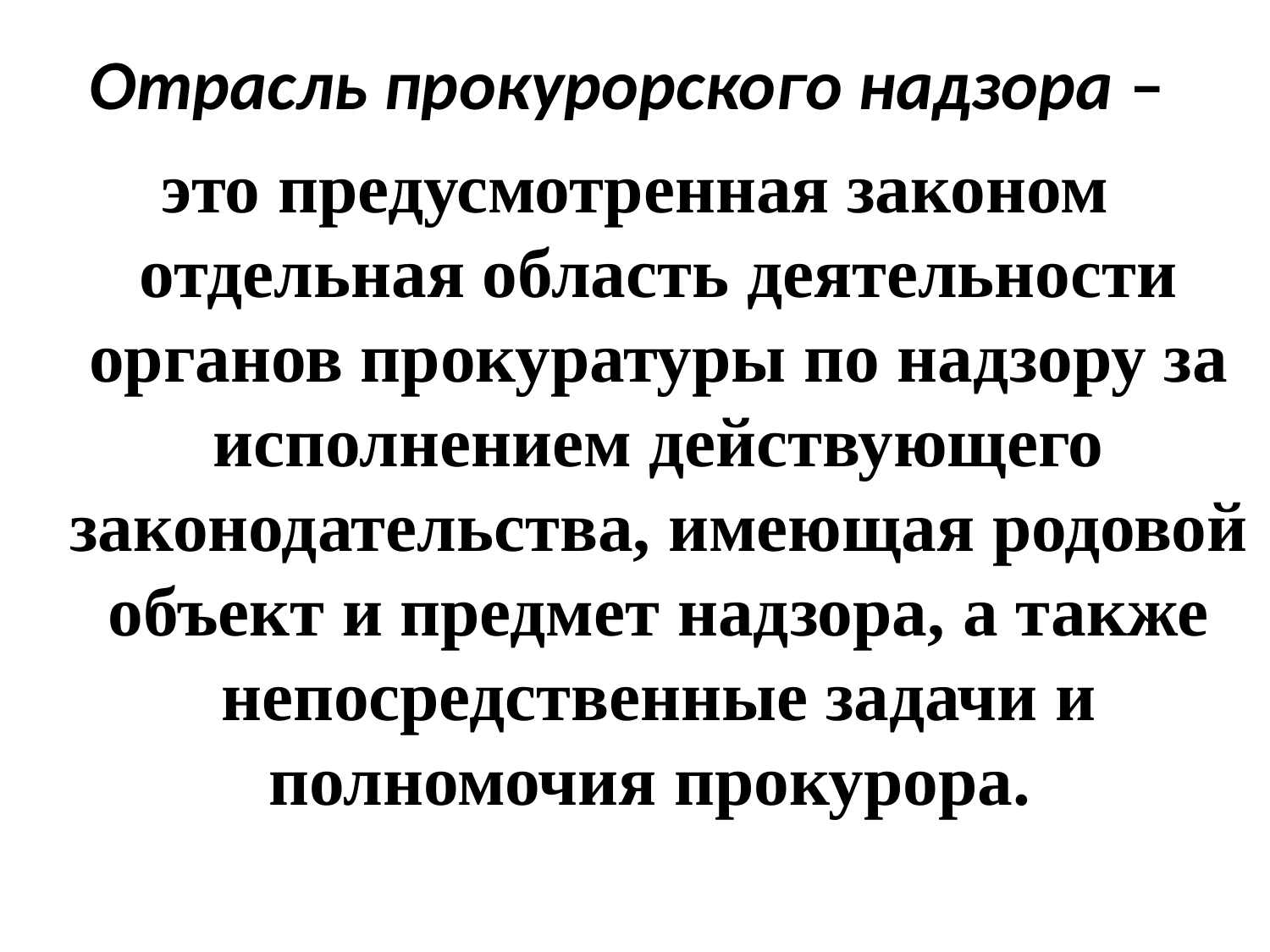

# Отрасль прокурорского надзора –
это предусмотренная законом отдельная область деятельности органов прокуратуры по надзору за исполнением действующего законодательства, имеющая родовой объект и предмет надзора, а также непосредственные задачи и полномочия прокурора.